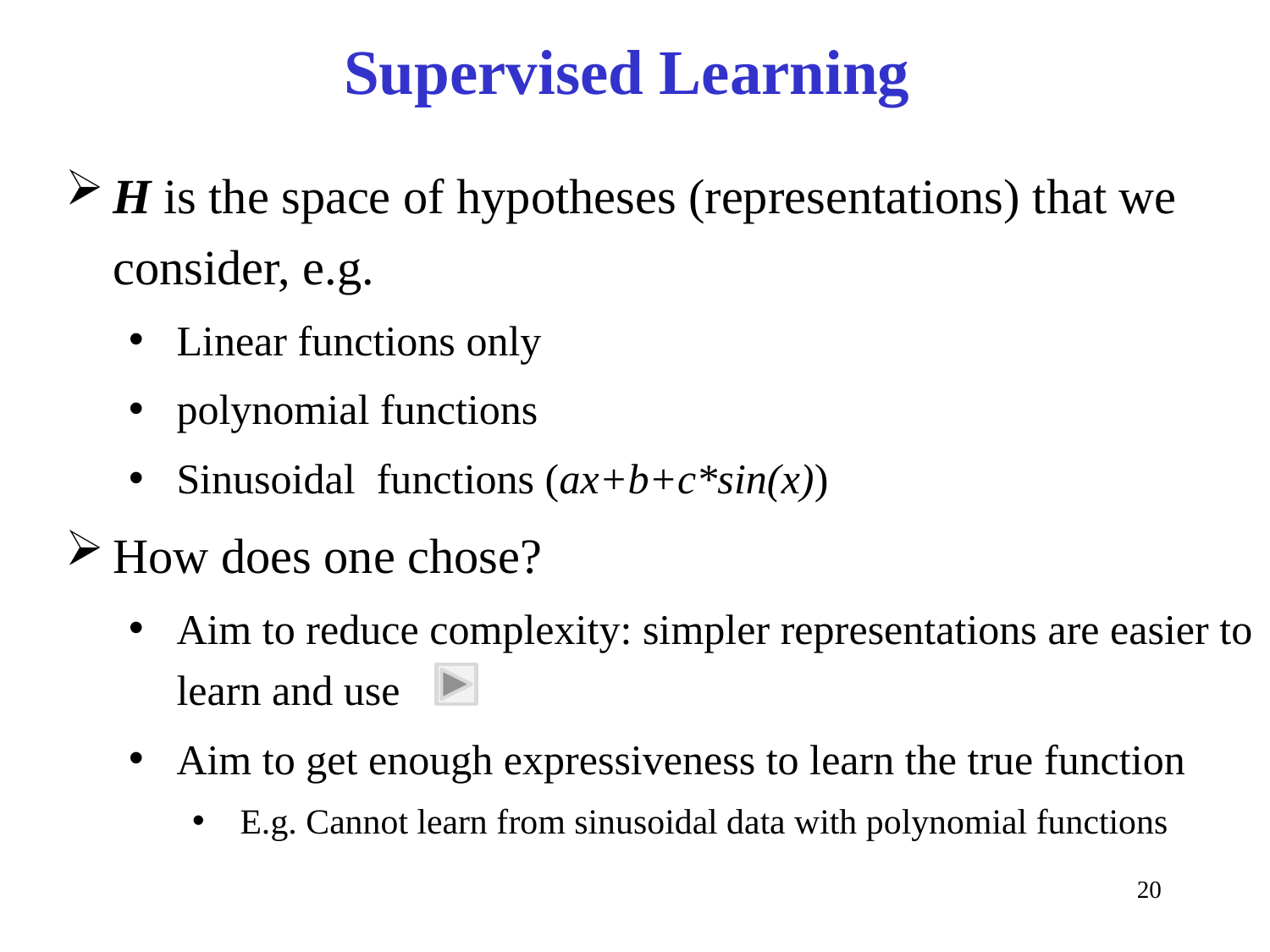

# Supervised Learning
H is the space of hypotheses (representations) that we consider, e.g.
Linear functions only
polynomial functions
Sinusoidal  functions (ax+b+c*sin(x))
How does one chose?
Aim to reduce complexity: simpler representations are easier to learn and use
Aim to get enough expressiveness to learn the true function
E.g. Cannot learn from sinusoidal data with polynomial functions

20